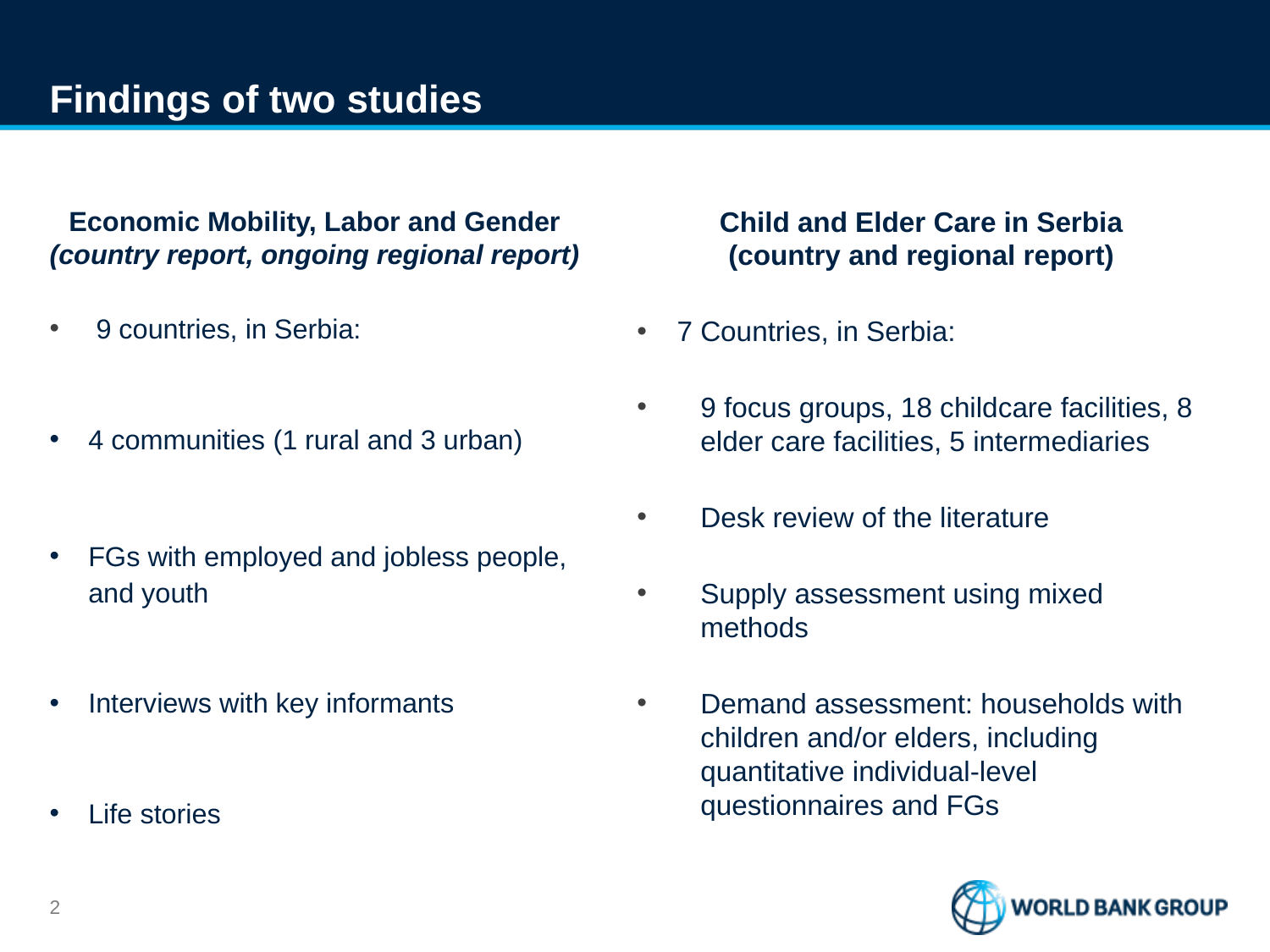

# Findings of two studies
Economic Mobility, Labor and Gender
(country report, ongoing regional report)
9 countries, in Serbia:

4 communities (1 rural and 3 urban)

FGs with employed and jobless people, and youth

Interviews with key informants

Life stories

Child and Elder Care in Serbia
(country and regional report)
7 Countries, in Serbia:
9 focus groups, 18 childcare facilities, 8 elder care facilities, 5 intermediaries
Desk review of the literature
Supply assessment using mixed methods
Demand assessment: households with children and/or elders, including quantitative individual-level questionnaires and FGs

2